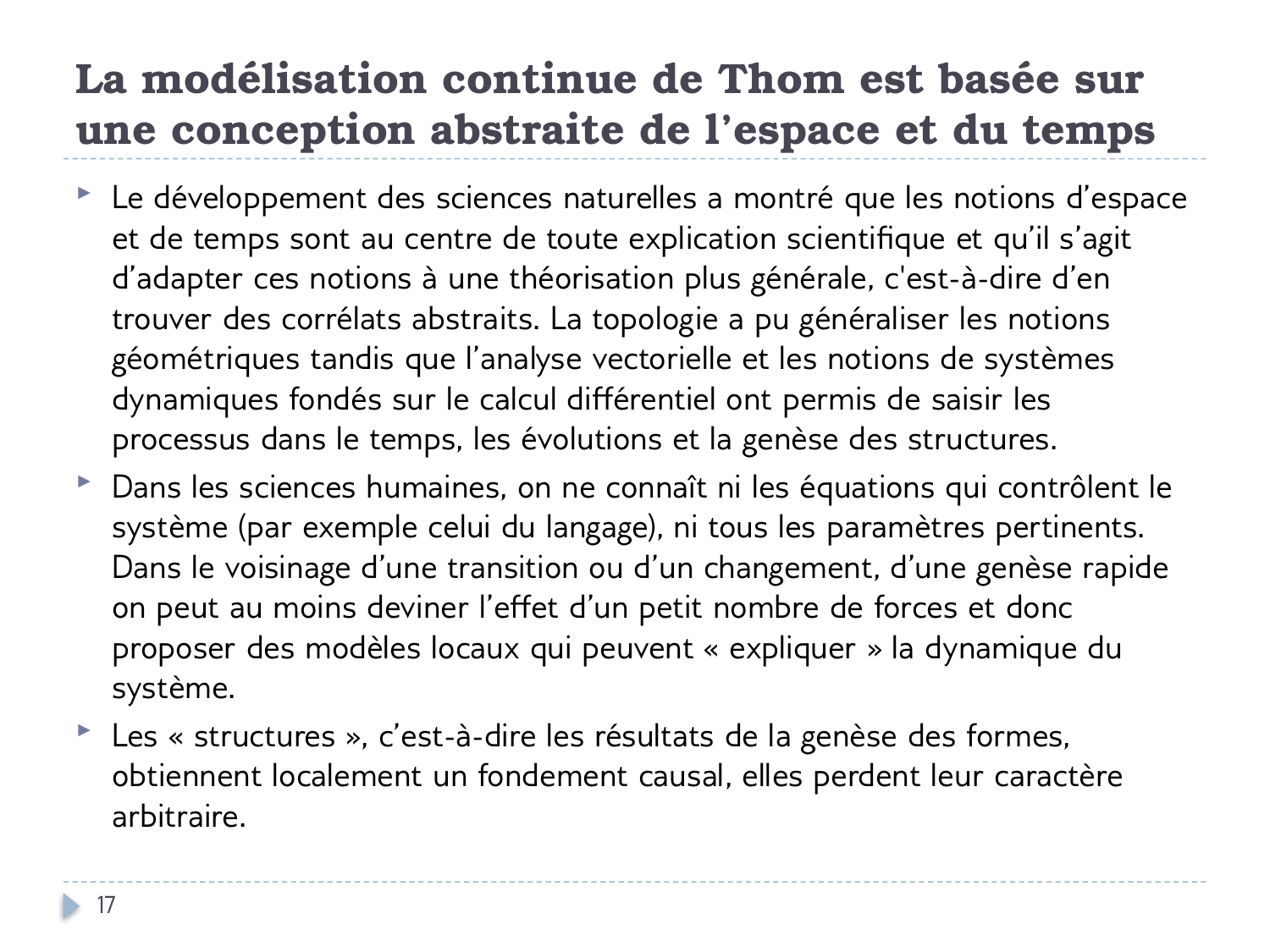

# La modélisation continue de Thom est basée sur une conception abstraite de l’espace et du temps
Le développement des sciences naturelles a montré que les notions d’espace et de temps sont au centre de toute explication scientifique et qu’il s’agit d’adapter ces notions à une théorisation plus générale, c'est-à-dire d’en trouver des corrélats abstraits. La topologie a pu généraliser les notions géométriques tandis que l’analyse vectorielle et les notions de systèmes dynamiques fondés sur le calcul différentiel ont permis de saisir les processus dans le temps, les évolutions et la genèse des structures.
Dans les sciences humaines, on ne connaît ni les équations qui contrôlent le système (par exemple celui du langage), ni tous les paramètres pertinents. Dans le voisinage d’une transition ou d’un changement, d’une genèse rapide on peut au moins deviner l’effet d’un petit nombre de forces et donc proposer des modèles locaux qui peuvent « expliquer » la dynamique du système.
Les « structures », c’est-à-dire les résultats de la genèse des formes, obtiennent localement un fondement causal, elles perdent leur caractère arbitraire.

17